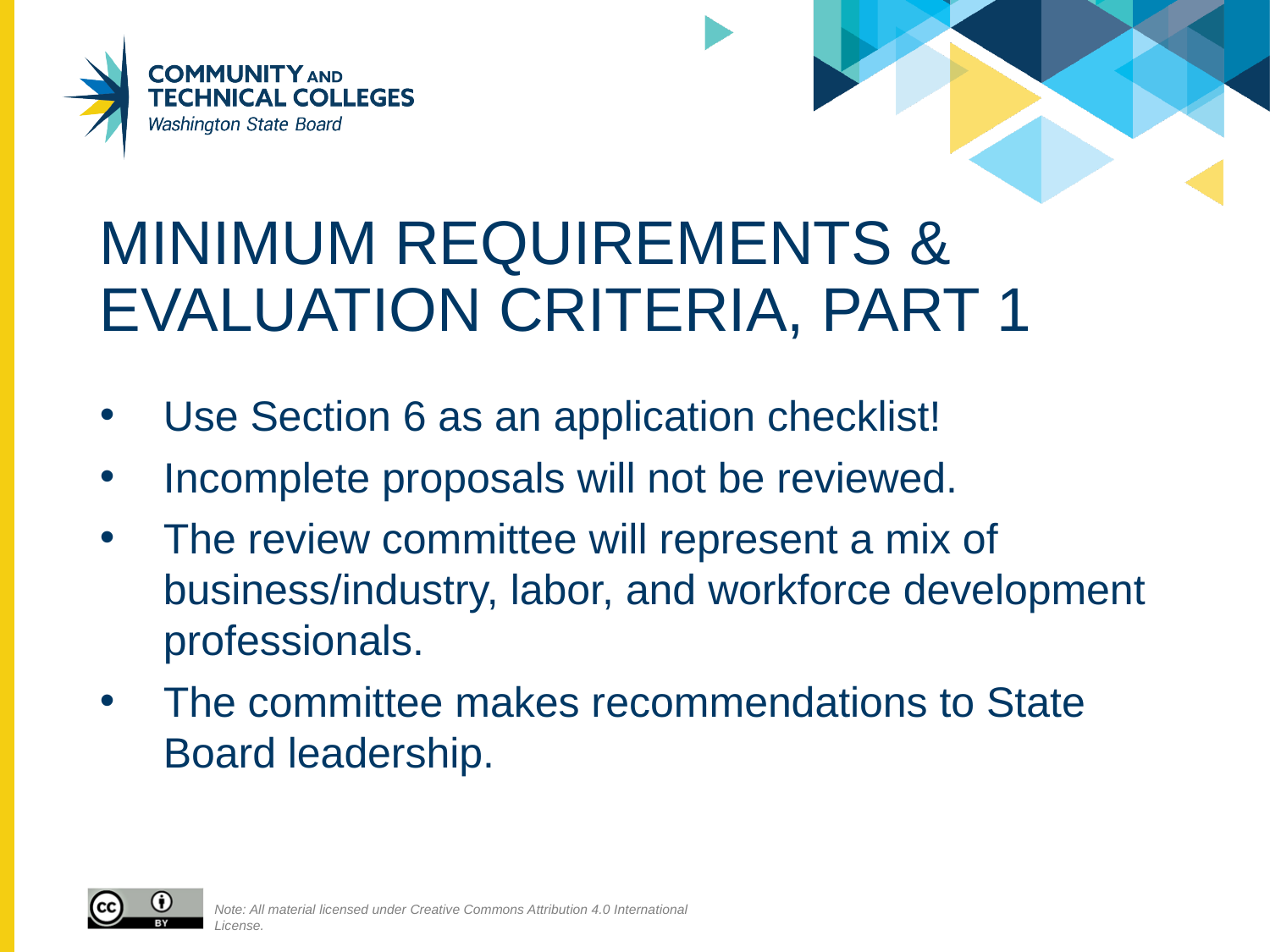

# Minimum requirements & evaluation criteria, Part 1
Use Section 6 as an application checklist!
Incomplete proposals will not be reviewed.
The review committee will represent a mix of business/industry, labor, and workforce development professionals.
The committee makes recommendations to State Board leadership.